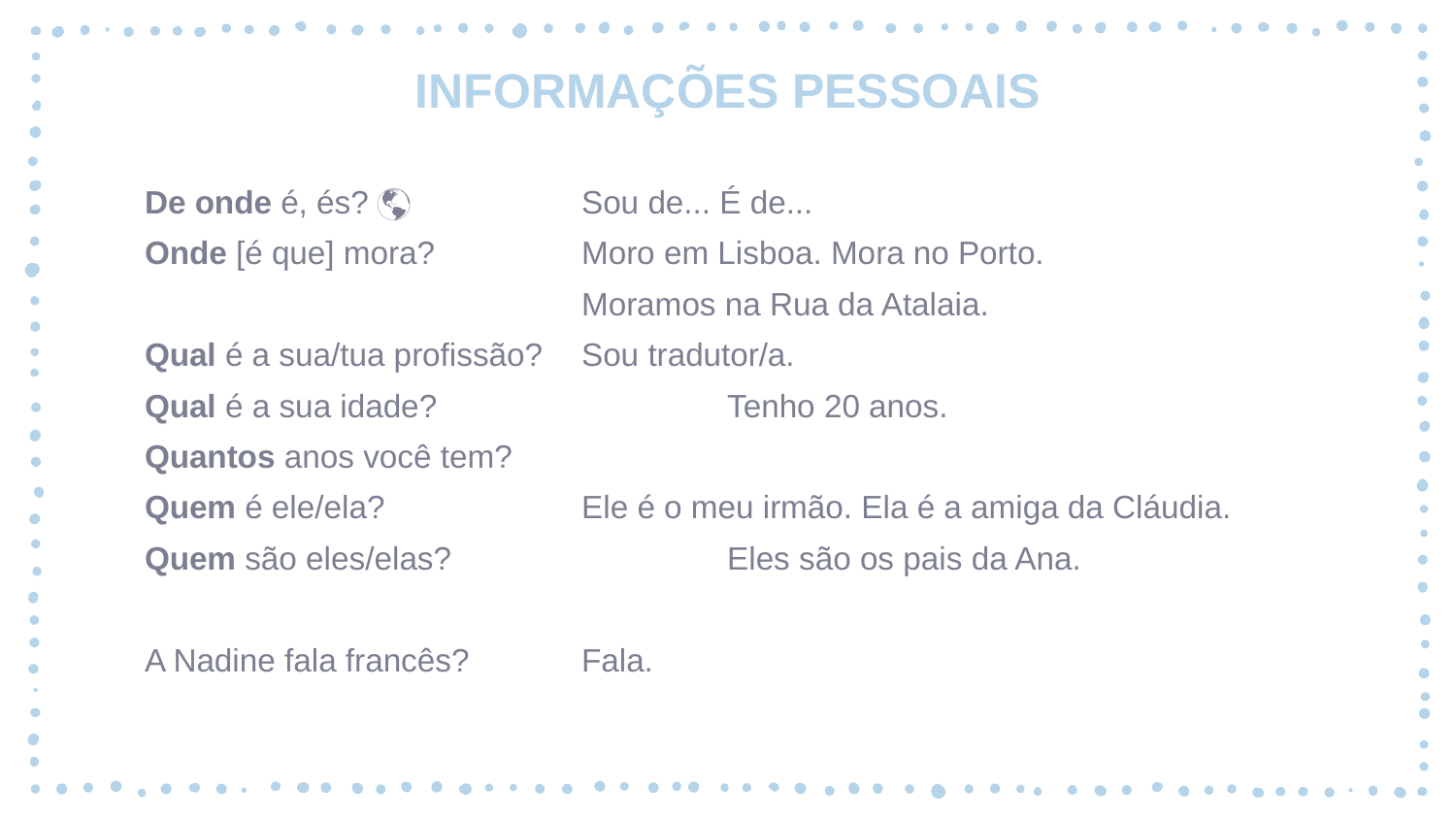

# INFORMAÇÕES PESSOAIS
De onde é, és? 🌎 		Sou de... É de...
Onde [é que] mora?		Moro em Lisboa. Mora no Porto.
			Moramos na Rua da Atalaia.
Qual é a sua/tua profissão?	Sou tradutor/a.
Qual é a sua idade? 		Tenho 20 anos.
Quantos anos você tem?
Quem é ele/ela?		Ele é o meu irmão. Ela é a amiga da Cláudia.
Quem são eles/elas?		Eles são os pais da Ana.

A Nadine fala francês?	Fala.